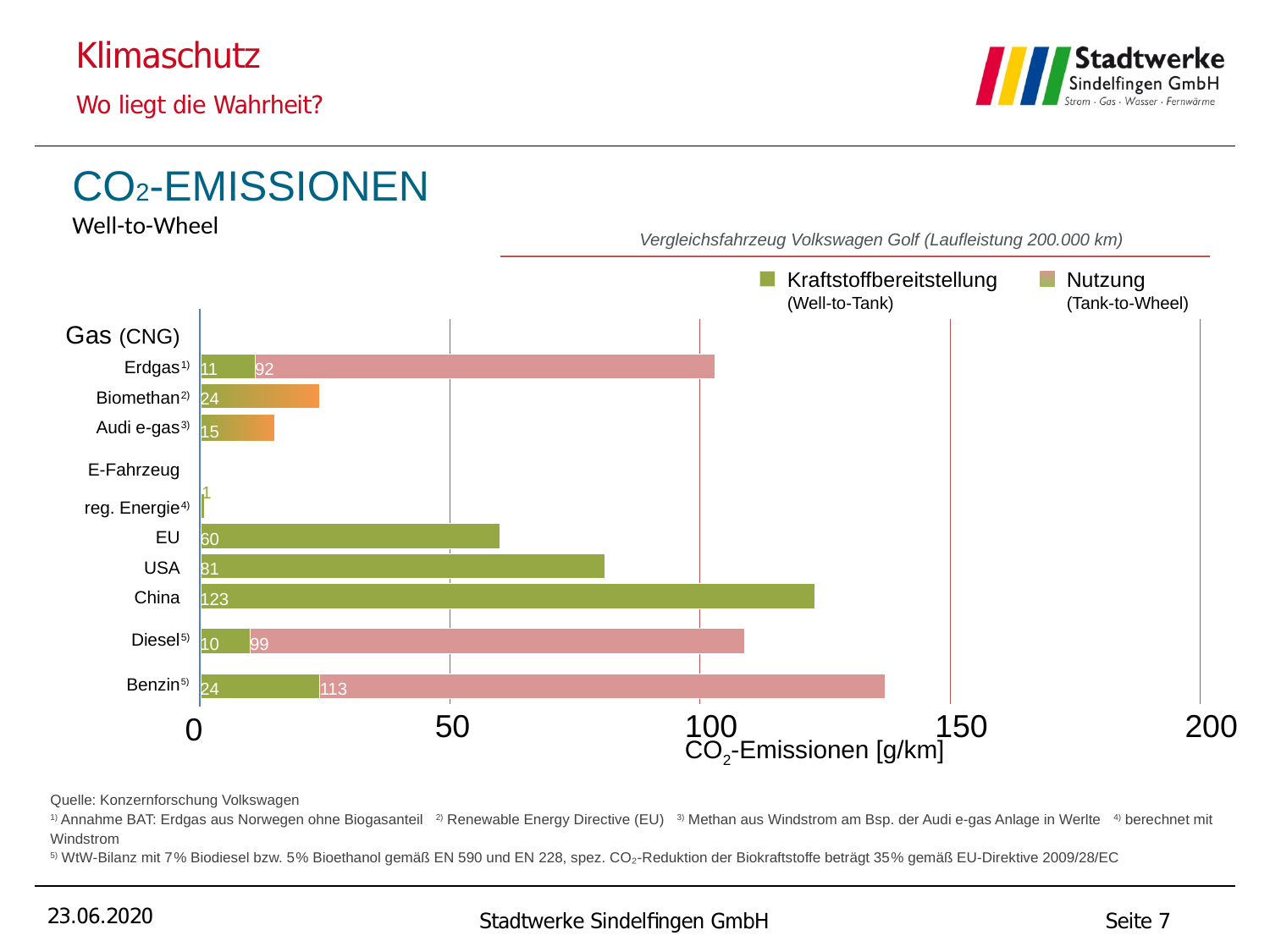

Klimaschutz
Wo liegt die Wahrheit?
CO2-Emissionen
Well-to-Wheel

Vergleichsfahrzeug Volkswagen Golf (Laufleistung 200.000 km)
Kraftstoffbereitstellung
(Well-to-Tank)

Nutzung
(Tank-to-Wheel)

Gas (CNG)
Erdgas
1)
11
92
103

Biomethan
2)
24
24

Audi e-gas
3)
15
15

E-Fahrzeug
reg. Energie
4)
1
1

EU
60
60

USA
81
81

China
123
123

5)
10
99
109

Diesel
5)
24
113
137

Benzin
50
100
150
200
0
CO2-Emissionen [g/km]
Quelle: Konzernforschung Volkswagen
1) Annahme BAT: Erdgas aus Norwegen ohne Biogasanteil   2) Renewable Energy Directive (EU)   3) Methan aus Windstrom am Bsp. der Audi e-gas Anlage in Werlte   4) berechnet mit Windstrom
5) WtW-Bilanz mit 7 % Biodiesel bzw. 5 % Bioethanol gemäß EN 590 und EN 228, spez. CO₂-Reduktion der Biokraftstoffe beträgt 35 % gemäß EU-Direktive 2009/28/EC